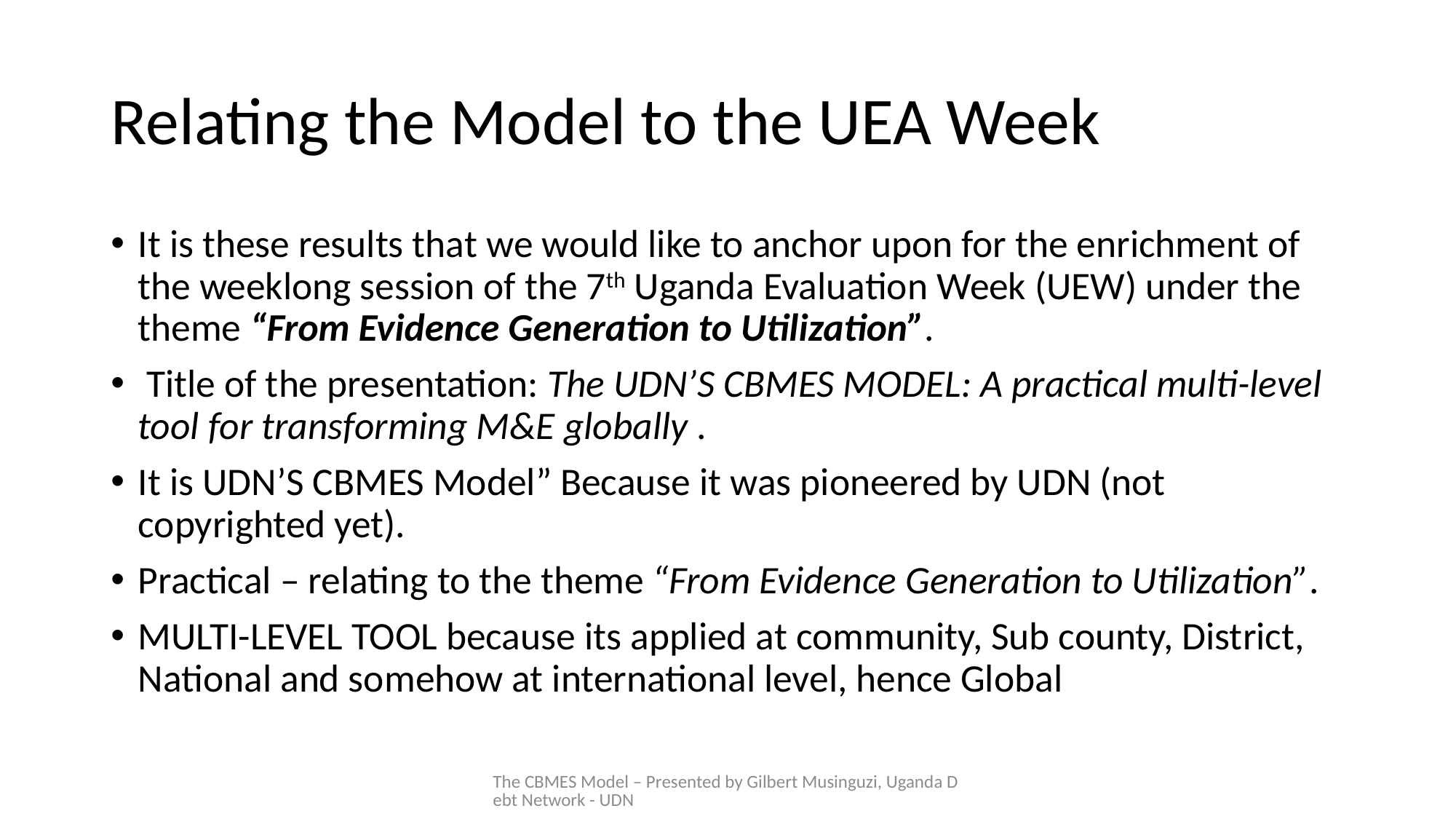

# Relating the Model to the UEA Week
It is these results that we would like to anchor upon for the enrichment of the weeklong session of the 7th Uganda Evaluation Week (UEW) under the theme “From Evidence Generation to Utilization”.
 Title of the presentation: The UDN’S CBMES MODEL: A practical multi-level tool for transforming M&E globally .
It is UDN’S CBMES Model” Because it was pioneered by UDN (not copyrighted yet).
Practical – relating to the theme “From Evidence Generation to Utilization”.
MULTI-LEVEL TOOL because its applied at community, Sub county, District, National and somehow at international level, hence Global

The CBMES Model – Presented by Gilbert Musinguzi, Uganda Debt Network - UDN